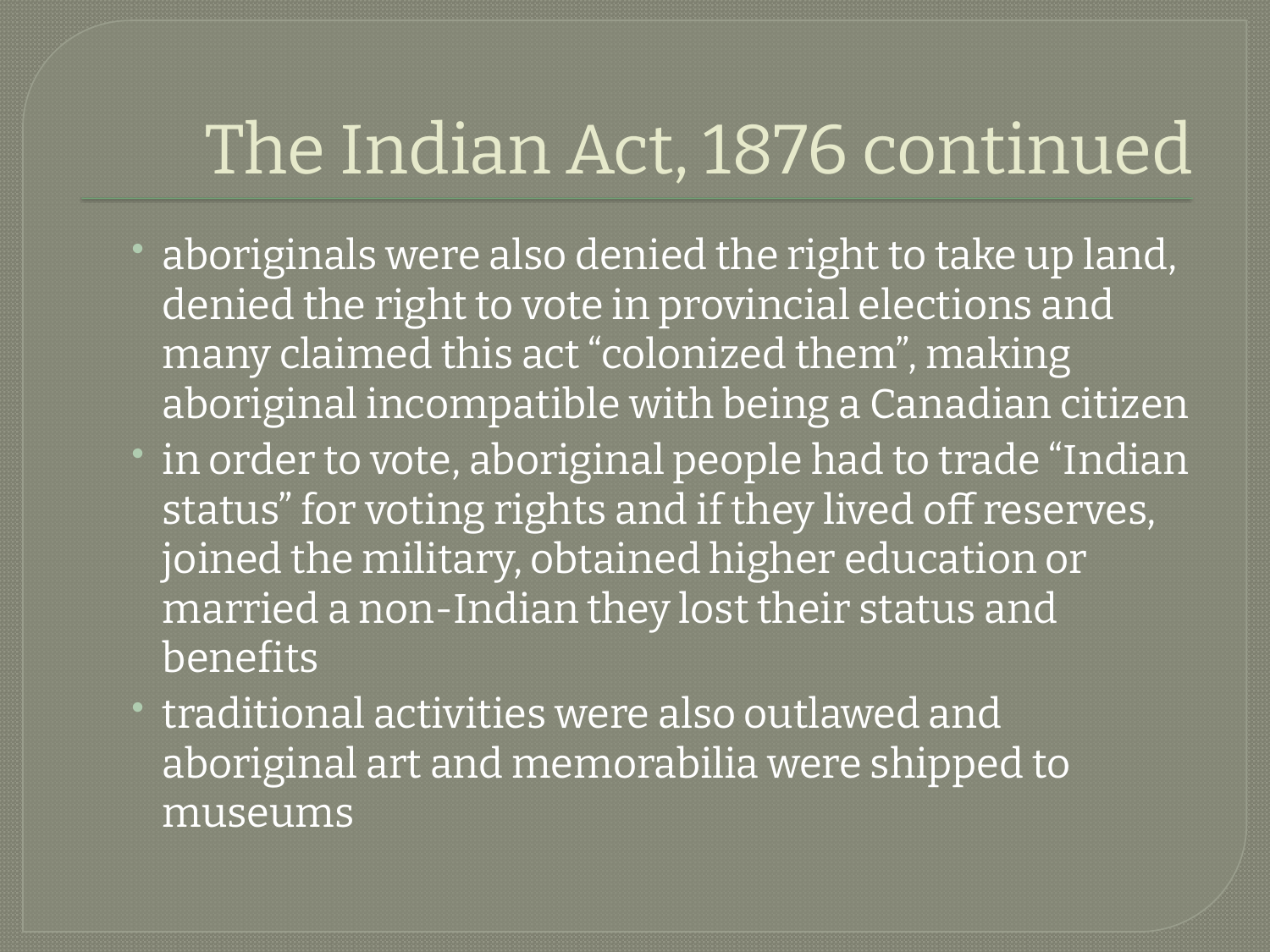

# The Indian Act, 1876 continued
aboriginals were also denied the right to take up land, denied the right to vote in provincial elections and many claimed this act “colonized them”, making aboriginal incompatible with being a Canadian citizen
in order to vote, aboriginal people had to trade “Indian status” for voting rights and if they lived off reserves, joined the military, obtained higher education or married a non-Indian they lost their status and benefits
traditional activities were also outlawed and aboriginal art and memorabilia were shipped to museums